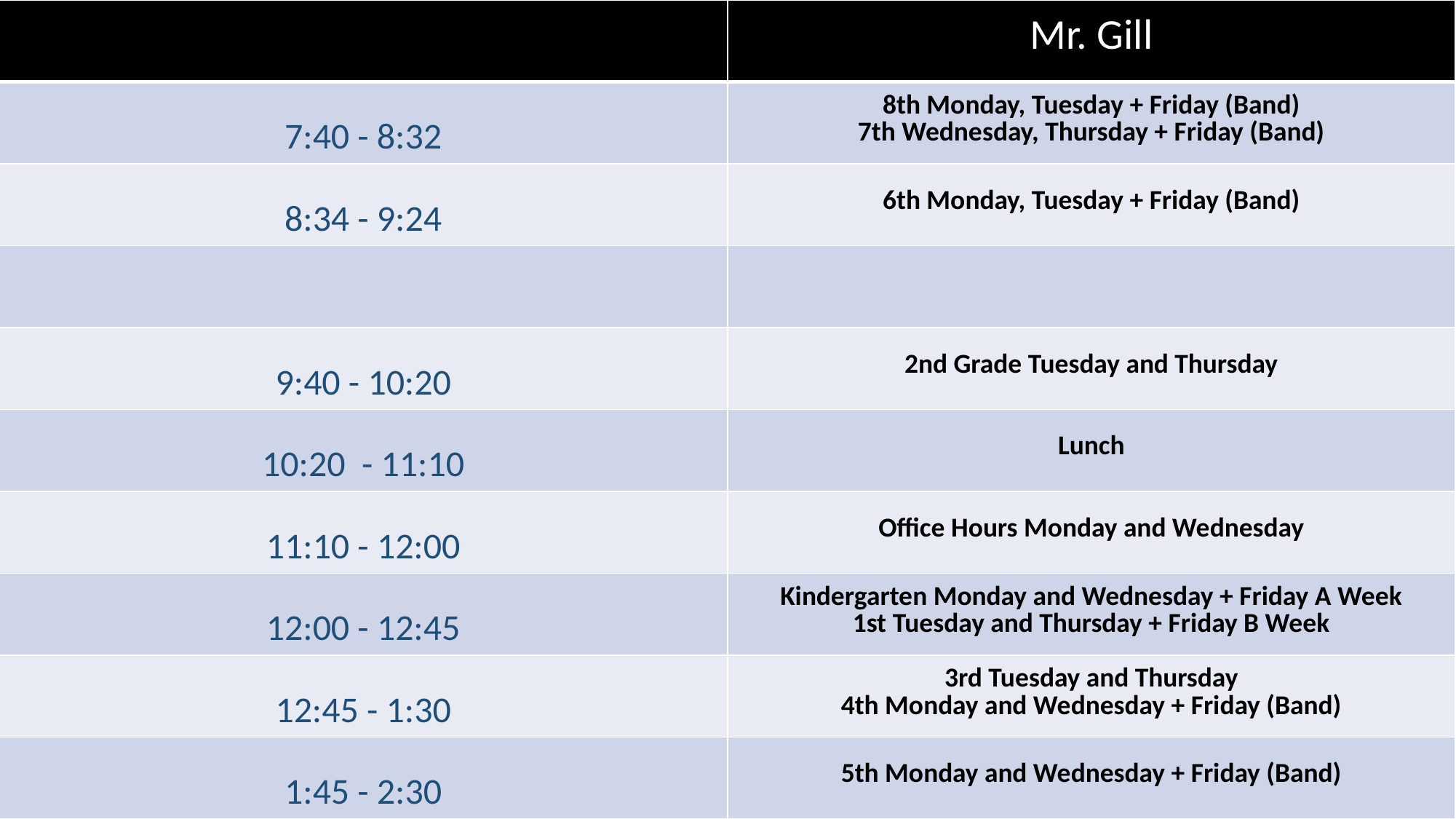

|  | Mr. Gill |
| --- | --- |
| 7:40 - 8:32 | 8th Monday, Tuesday + Friday (Band) 7th Wednesday, Thursday + Friday (Band) |
| 8:34 - 9:24 | 6th Monday, Tuesday + Friday (Band) |
|  |  |
| 9:40 - 10:20 | 2nd Grade Tuesday and Thursday |
| 10:20 - 11:10 | Lunch |
| 11:10 - 12:00 | Office Hours Monday and Wednesday |
| 12:00 - 12:45 | Kindergarten Monday and Wednesday + Friday A Week 1st Tuesday and Thursday + Friday B Week |
| 12:45 - 1:30 | 3rd Tuesday and Thursday 4th Monday and Wednesday + Friday (Band) |
| 1:45 - 2:30 | 5th Monday and Wednesday + Friday (Band) |
#